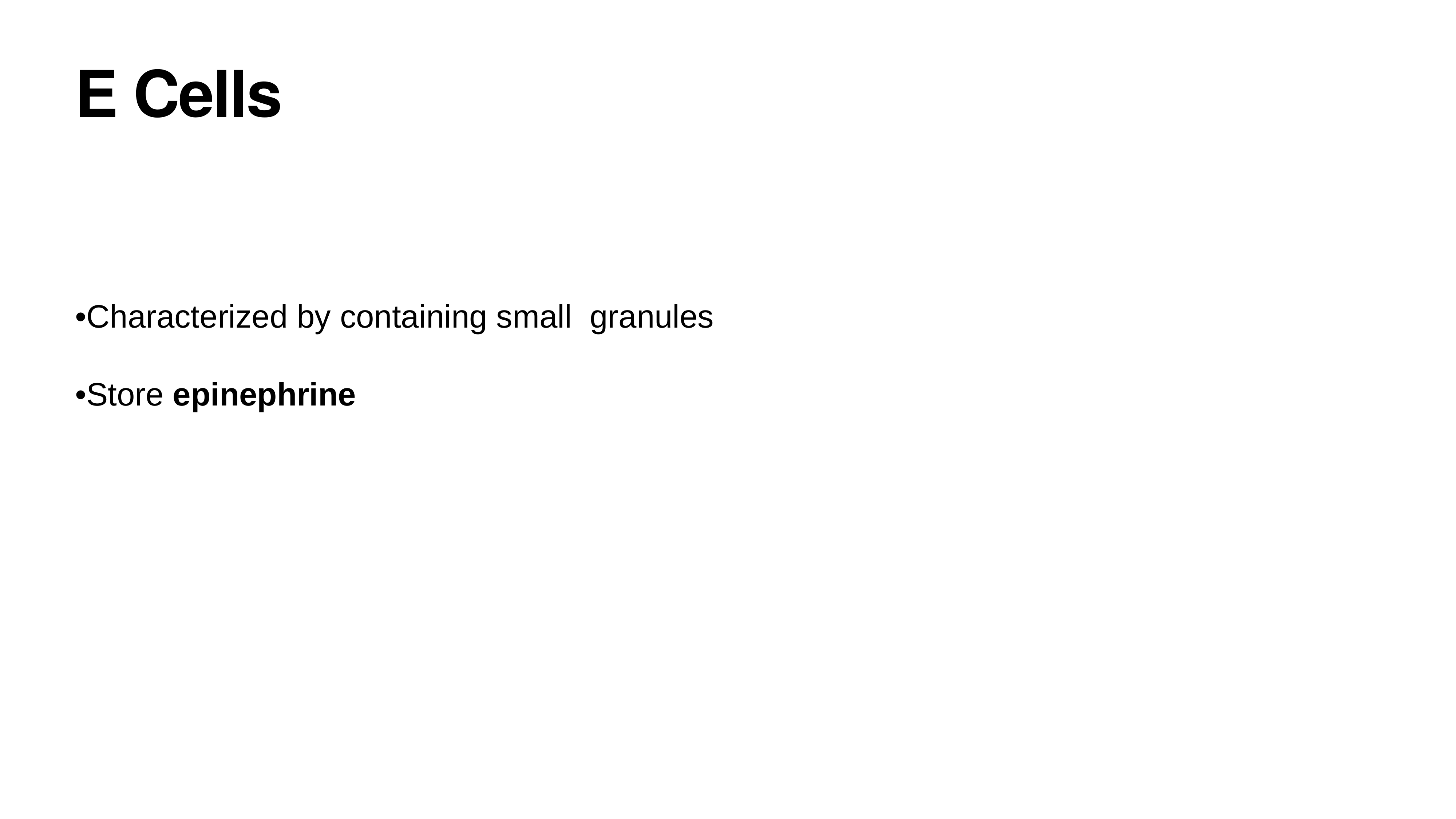

# E Cells
•Characterized by containing small  granules
•Store epinephrine